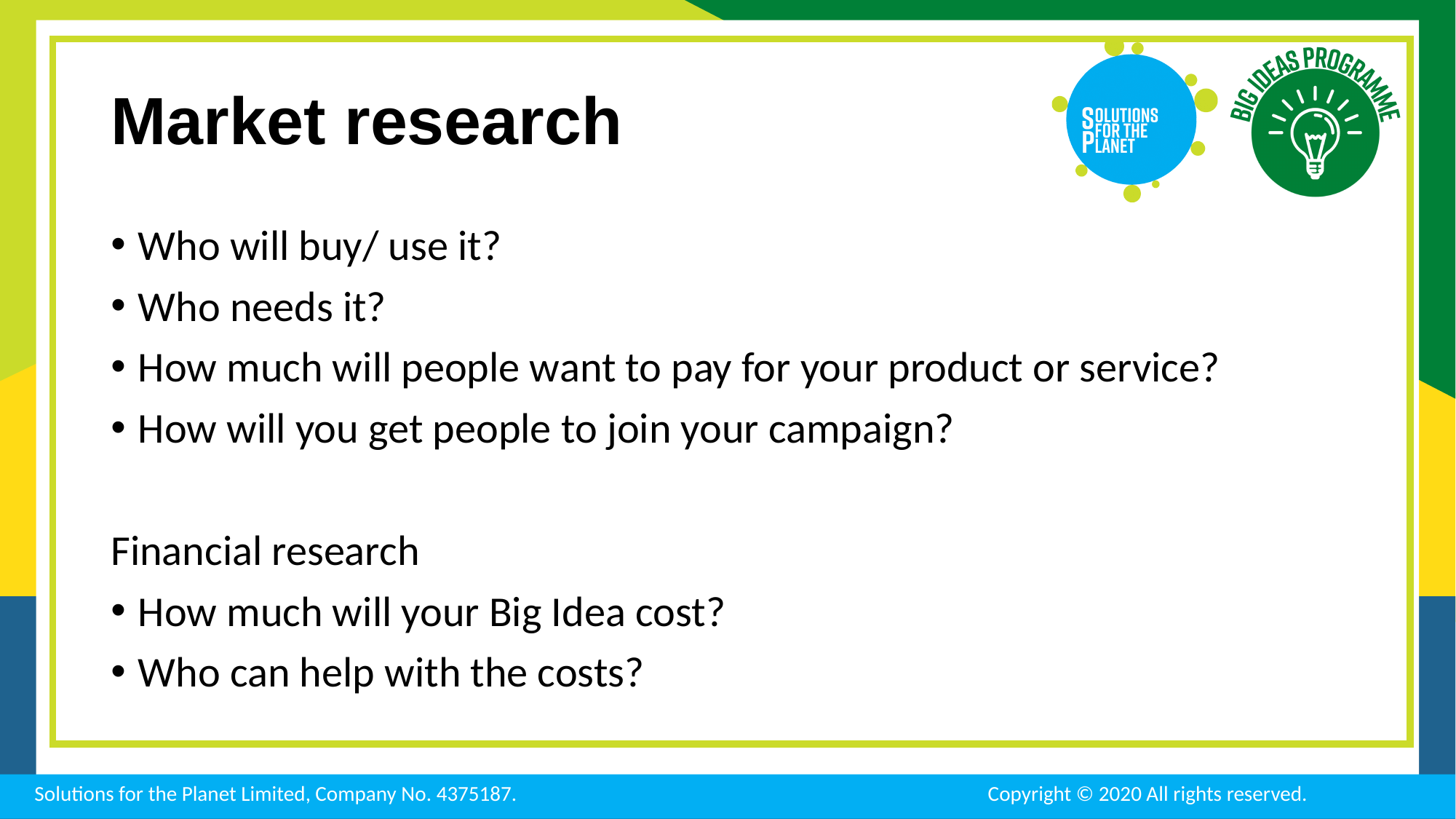

# Market research
Who will buy/ use it?
Who needs it?
How much will people want to pay for your product or service?
How will you get people to join your campaign?

Financial research
How much will your Big Idea cost?
Who can help with the costs?
     Solutions for the Planet Limited, Company No. 4375187.	                                                             	                      Copyright © 2020 All rights reserved.